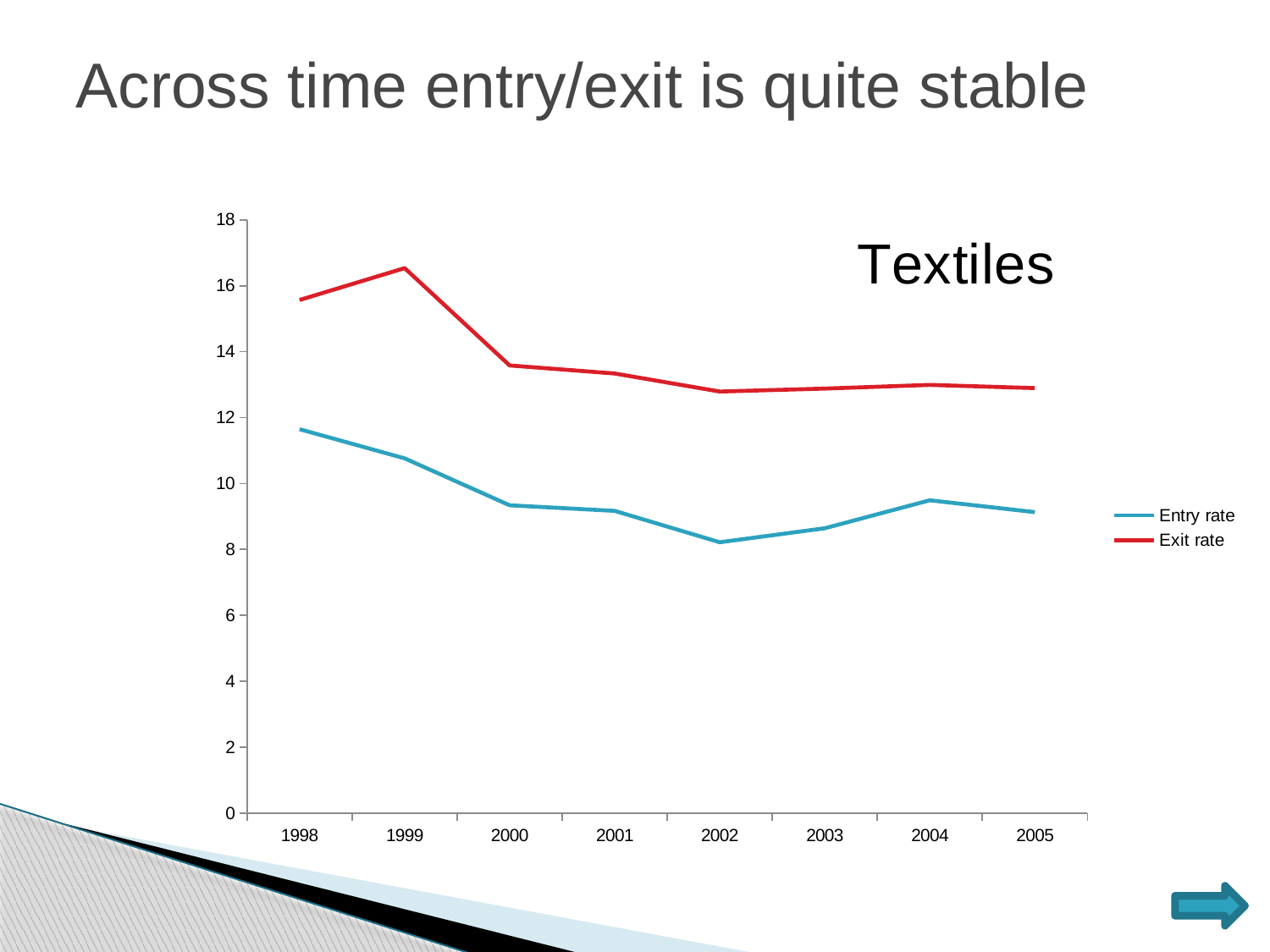

Across time entry/exit is quite stable

### Chart

| Category |  |  |
|---|---|---|
| 1998 | 11.64764 | 15.56921 |
| 1999 | 10.764430000000003 | 16.53666 |
| 2000 | 9.339720000000002 | 13.581940000000001 |
| 2001 | 9.16999 | 13.338169999999998 |
| 2002 | 8.217054 | 12.790700000000001 |
| 2003 | 8.641974999999997 | 12.880660000000002 |
| 2004 | 9.492563 | 12.992130000000001 |
| 2005 | 9.132629 | 12.895820000000002 |